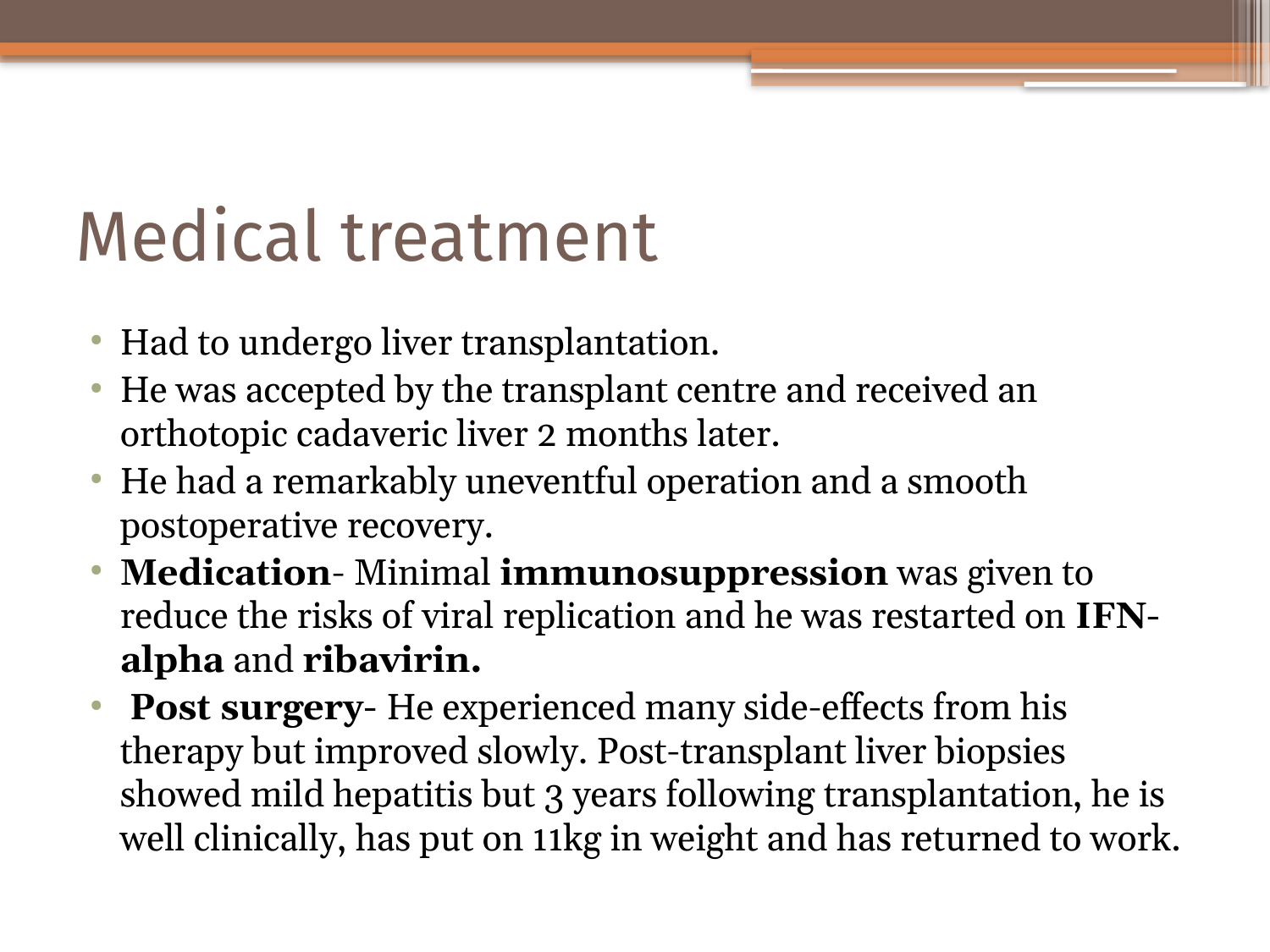

# Medical treatment
Had to undergo liver transplantation.
He was accepted by the transplant centre and received an orthotopic cadaveric liver 2 months later.
He had a remarkably uneventful operation and a smooth postoperative recovery.
Medication- Minimal immunosuppression was given to reduce the risks of viral replication and he was restarted on IFN-alpha and ribavirin.
 Post surgery- He experienced many side-effects from his therapy but improved slowly. Post-transplant liver biopsies showed mild hepatitis but 3 years following transplantation, he is well clinically, has put on 11kg in weight and has returned to work.